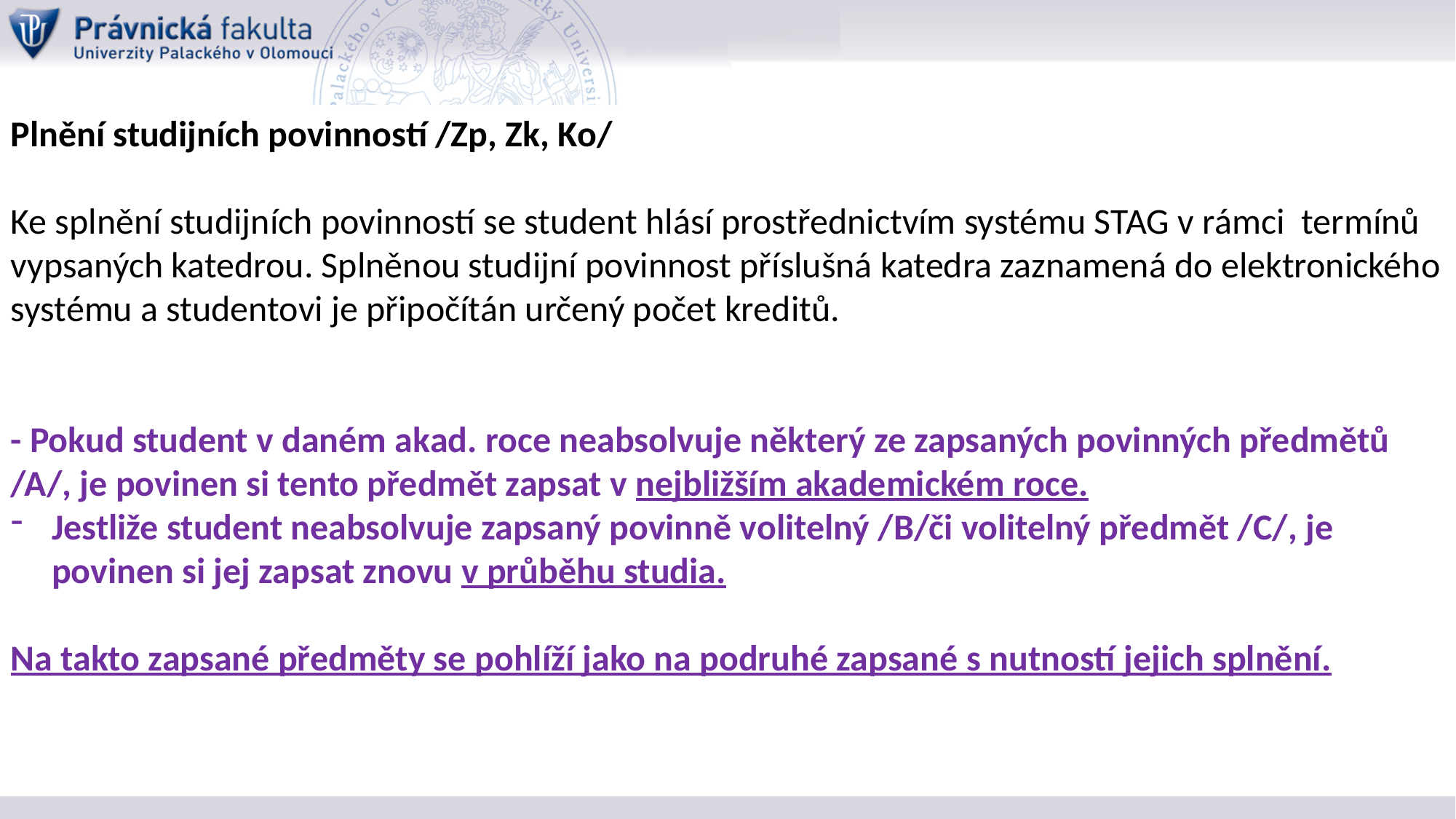

Plnění studijních povinností /Zp, Zk, Ko/

Ke splnění studijních povinností se student hlásí prostřednictvím systému STAG v rámci  termínů vypsaných katedrou. Splněnou studijní povinnost příslušná katedra zaznamená do elektronického systému a studentovi je připočítán určený počet kreditů.

- Pokud student v daném akad. roce neabsolvuje některý ze zapsaných povinných předmětů /A/, je povinen si tento předmět zapsat v nejbližším akademickém roce.
Jestliže student neabsolvuje zapsaný povinně volitelný /B/či volitelný předmět /C/, je povinen si jej zapsat znovu v průběhu studia.

Na takto zapsané předměty se pohlíží jako na podruhé zapsané s nutností jejich splnění.